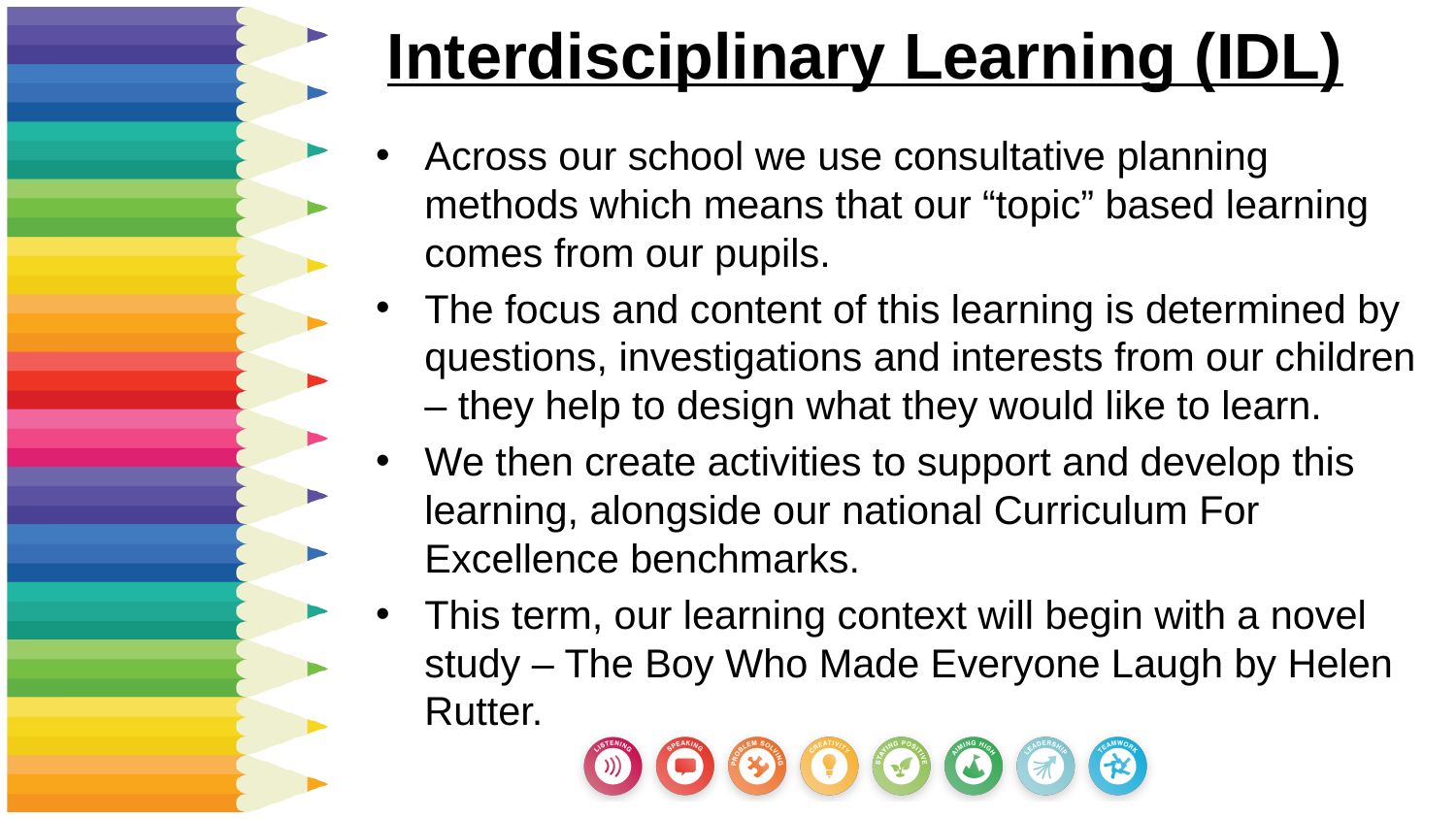

# Interdisciplinary Learning (IDL)
Across our school we use consultative planning methods which means that our “topic” based learning comes from our pupils.
The focus and content of this learning is determined by questions, investigations and interests from our children – they help to design what they would like to learn.
We then create activities to support and develop this learning, alongside our national Curriculum For Excellence benchmarks.
This term, our learning context will begin with a novel study – The Boy Who Made Everyone Laugh by Helen Rutter.